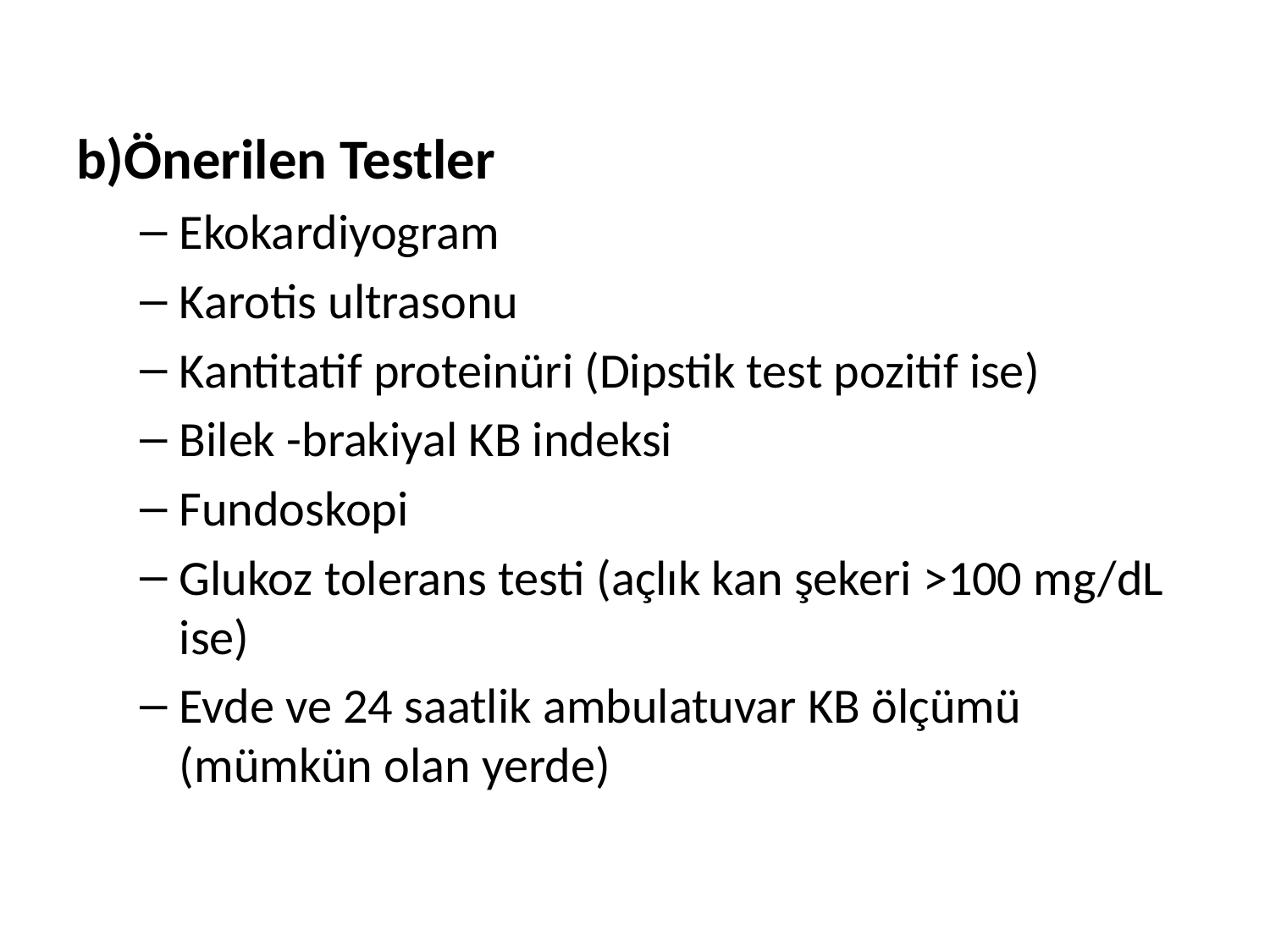

b)Önerilen Testler
Ekokardiyogram
Karotis ultrasonu
Kantitatif proteinüri (Dipstik test pozitif ise)
Bilek -brakiyal KB indeksi
Fundoskopi
Glukoz tolerans testi (açlık kan şekeri >100 mg/dL ise)
Evde ve 24 saatlik ambulatuvar KB ölçümü (mümkün olan yerde)